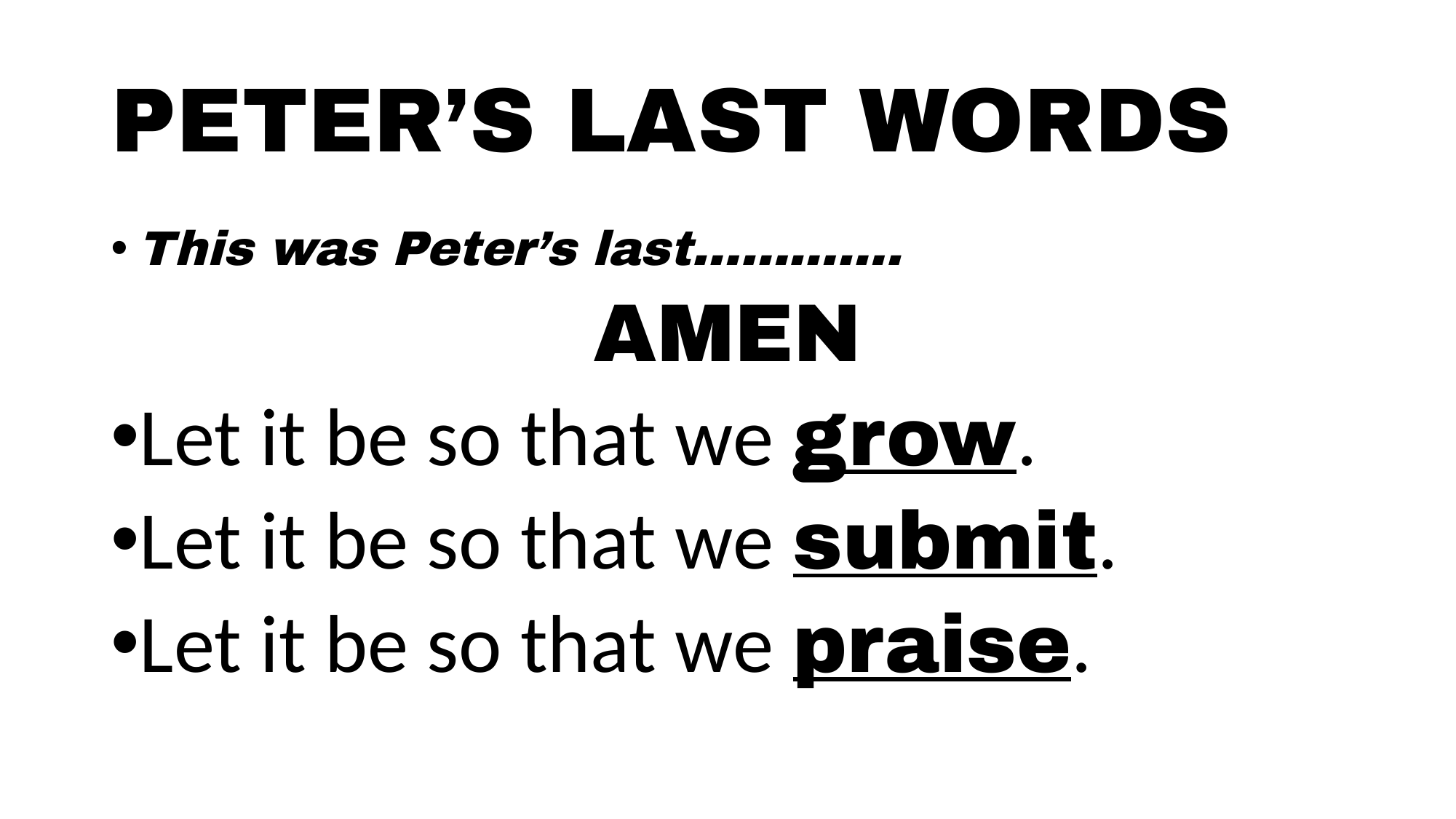

# PETER’S LAST WORDS
This was Peter’s last………….
AMEN
Let it be so that we grow.
Let it be so that we submit.
Let it be so that we praise.